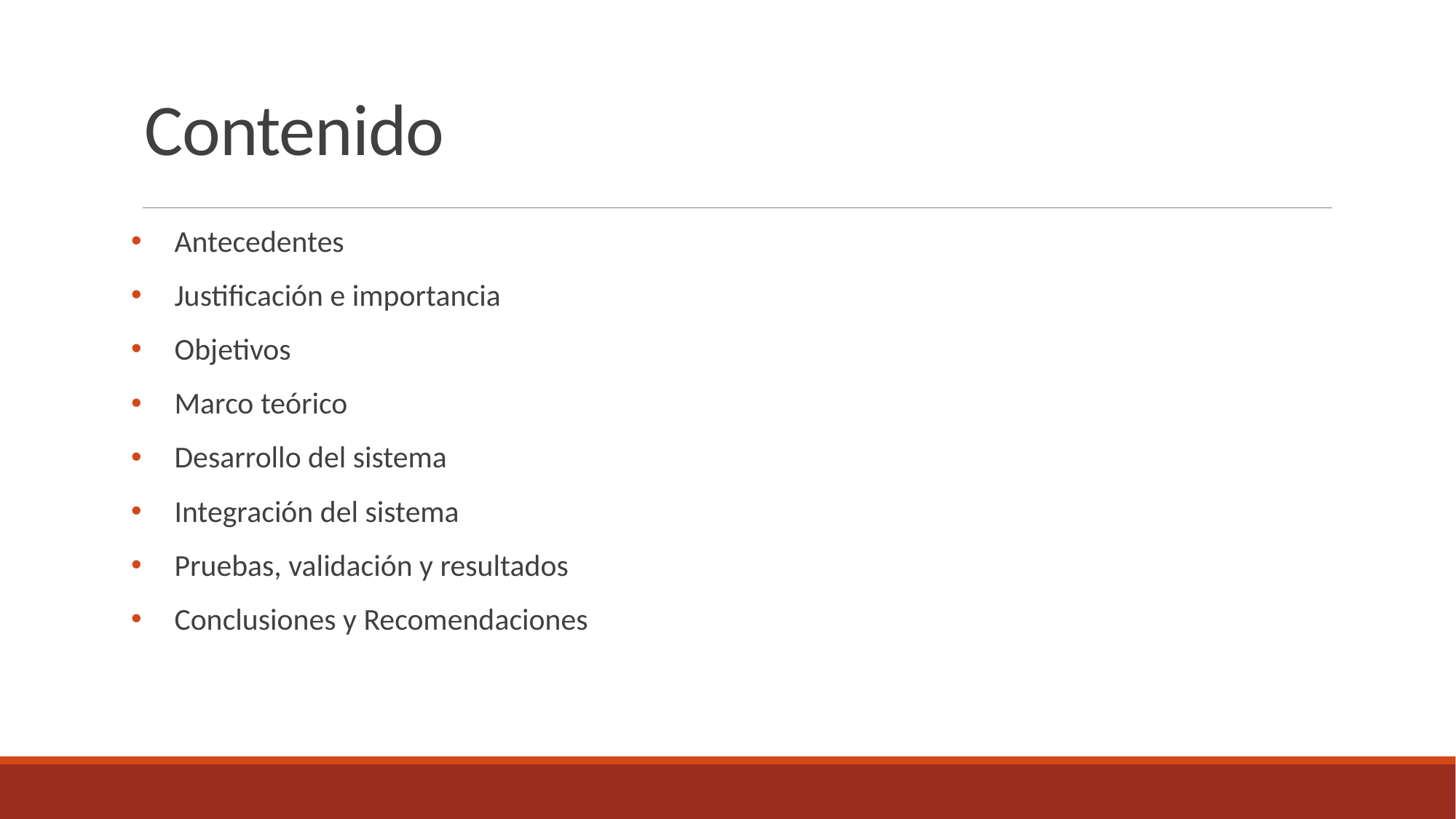

# Contenido
Antecedentes
Justificación e importancia
Objetivos
Marco teórico
Desarrollo del sistema
Integración del sistema
Pruebas, validación y resultados
Conclusiones y Recomendaciones